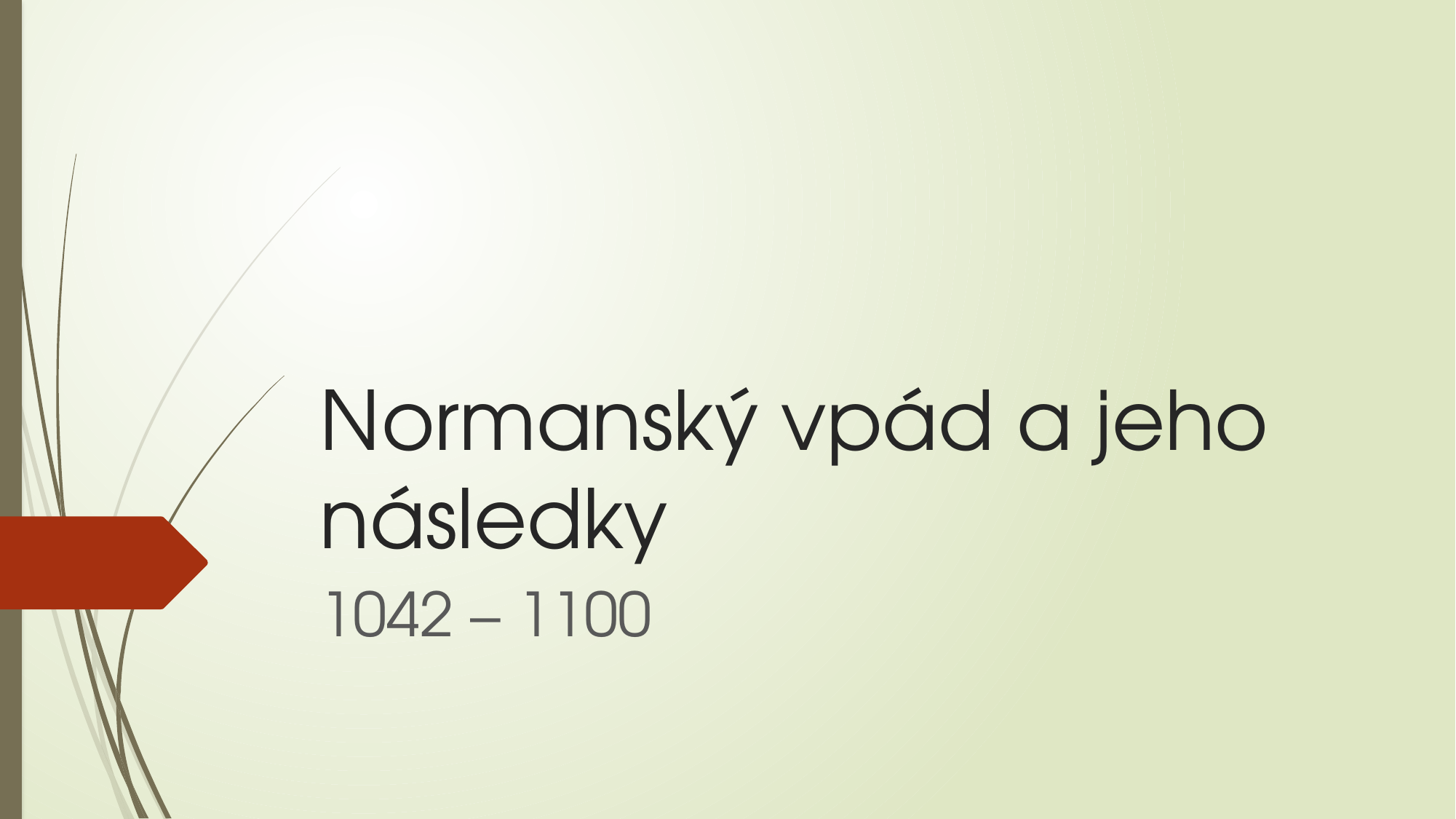

# Normanský vpád a jeho následky
1042 – 1100